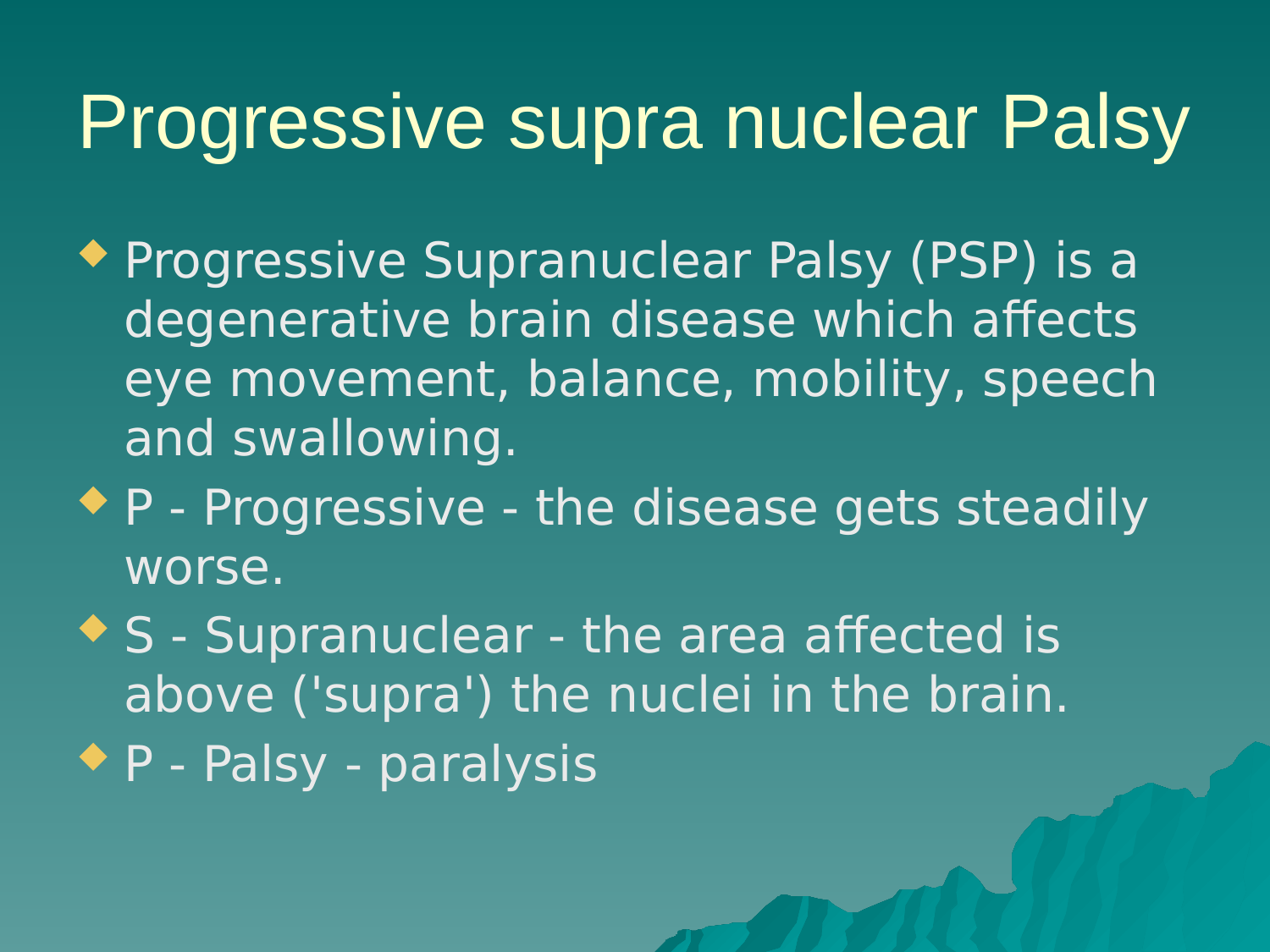

# Progressive supra nuclear Palsy
Progressive Supranuclear Palsy (PSP) is a degenerative brain disease which affects eye movement, balance, mobility, speech and swallowing.
P - Progressive - the disease gets steadily worse.
S - Supranuclear - the area affected is above ('supra') the nuclei in the brain.
P - Palsy - paralysis